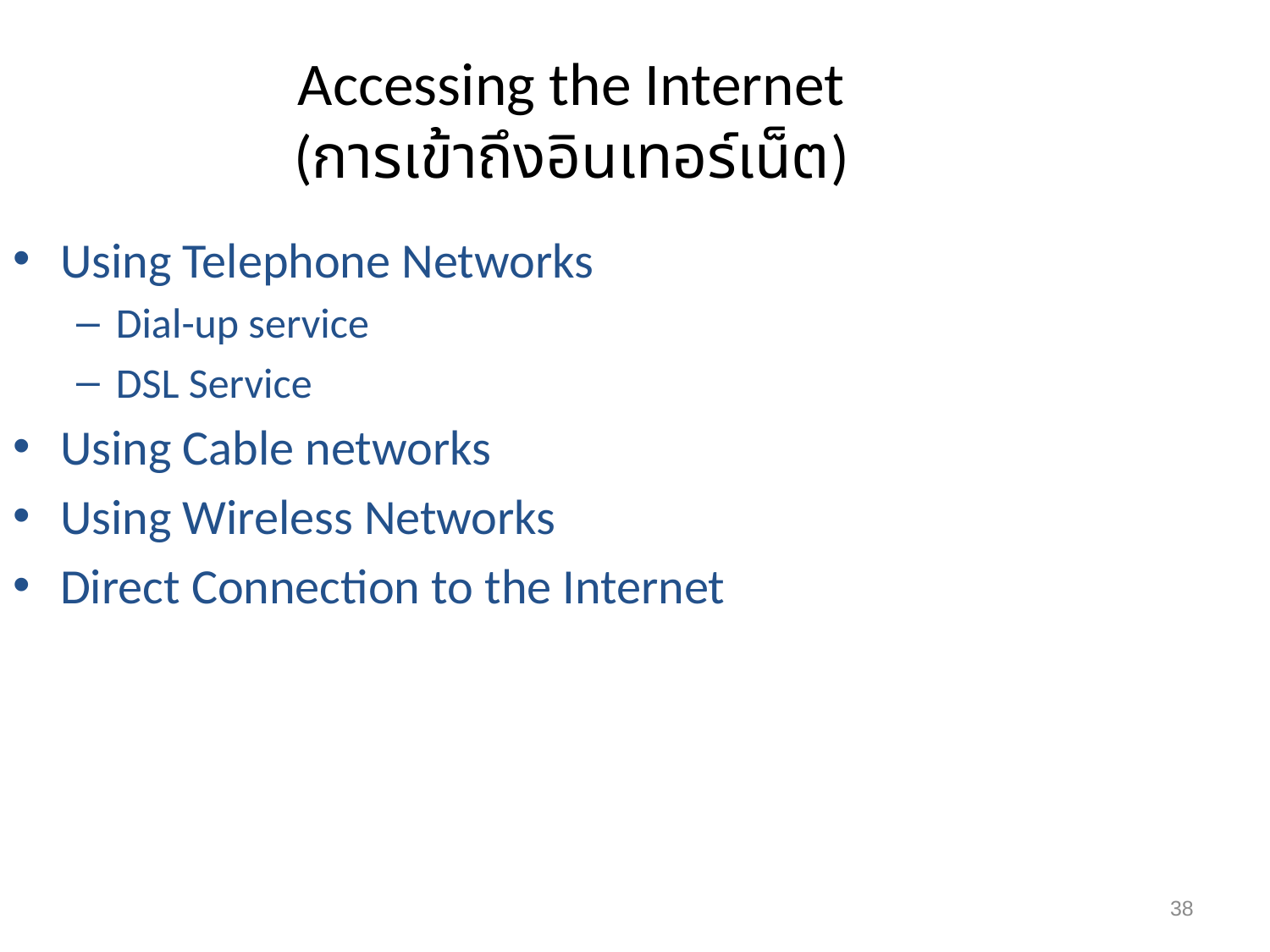

Accessing the Internet
(การเข้าถึงอินเทอร์เน็ต)
Using Telephone Networks
Dial-up service
DSL Service
Using Cable networks
Using Wireless Networks
Direct Connection to the Internet
38